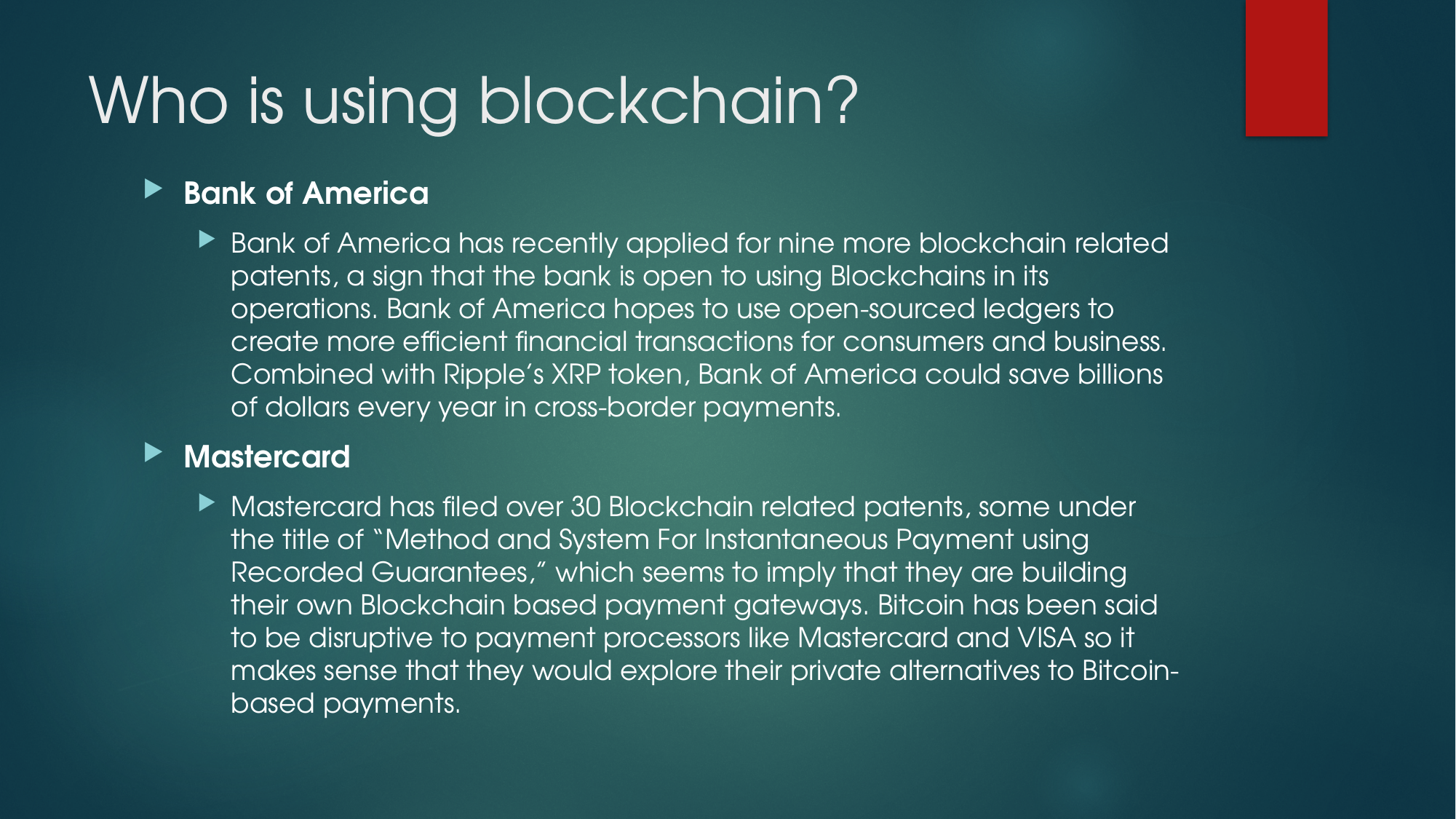

# Who is using blockchain?
Bank of America
Bank of America has recently applied for nine more blockchain related patents, a sign that the bank is open to using Blockchains in its operations. Bank of America hopes to use open-sourced ledgers to create more efficient financial transactions for consumers and business. Combined with Ripple’s XRP token, Bank of America could save billions of dollars every year in cross-border payments.
Mastercard
Mastercard has filed over 30 Blockchain related patents, some under the title of “Method and System For Instantaneous Payment using Recorded Guarantees,” which seems to imply that they are building their own Blockchain based payment gateways. Bitcoin has been said to be disruptive to payment processors like Mastercard and VISA so it makes sense that they would explore their private alternatives to Bitcoin-based payments.